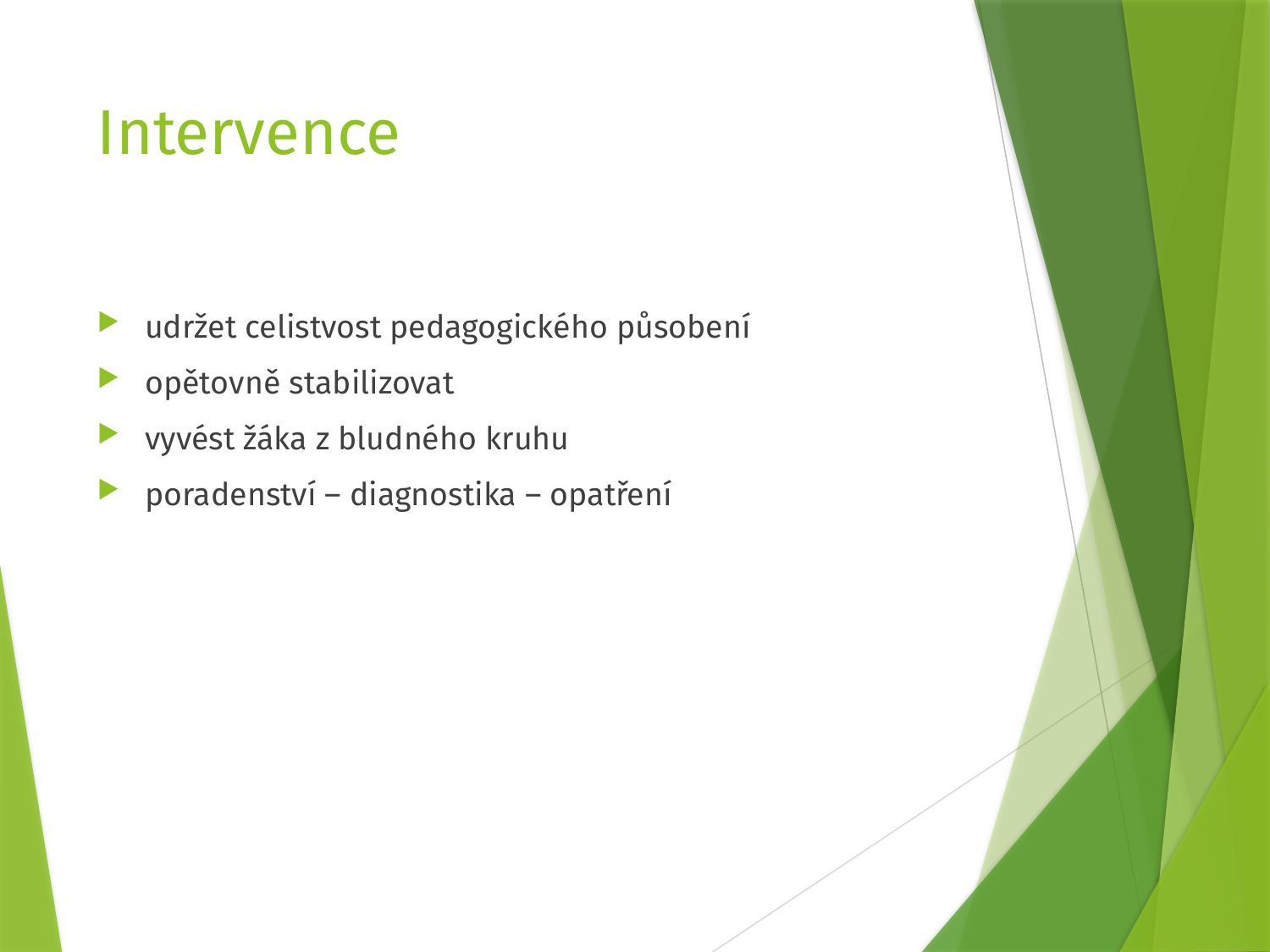

# Intervence
udržet celistvost pedagogického působení
opětovně stabilizovat
vyvést žáka z bludného kruhu
poradenství – diagnostika – opatření